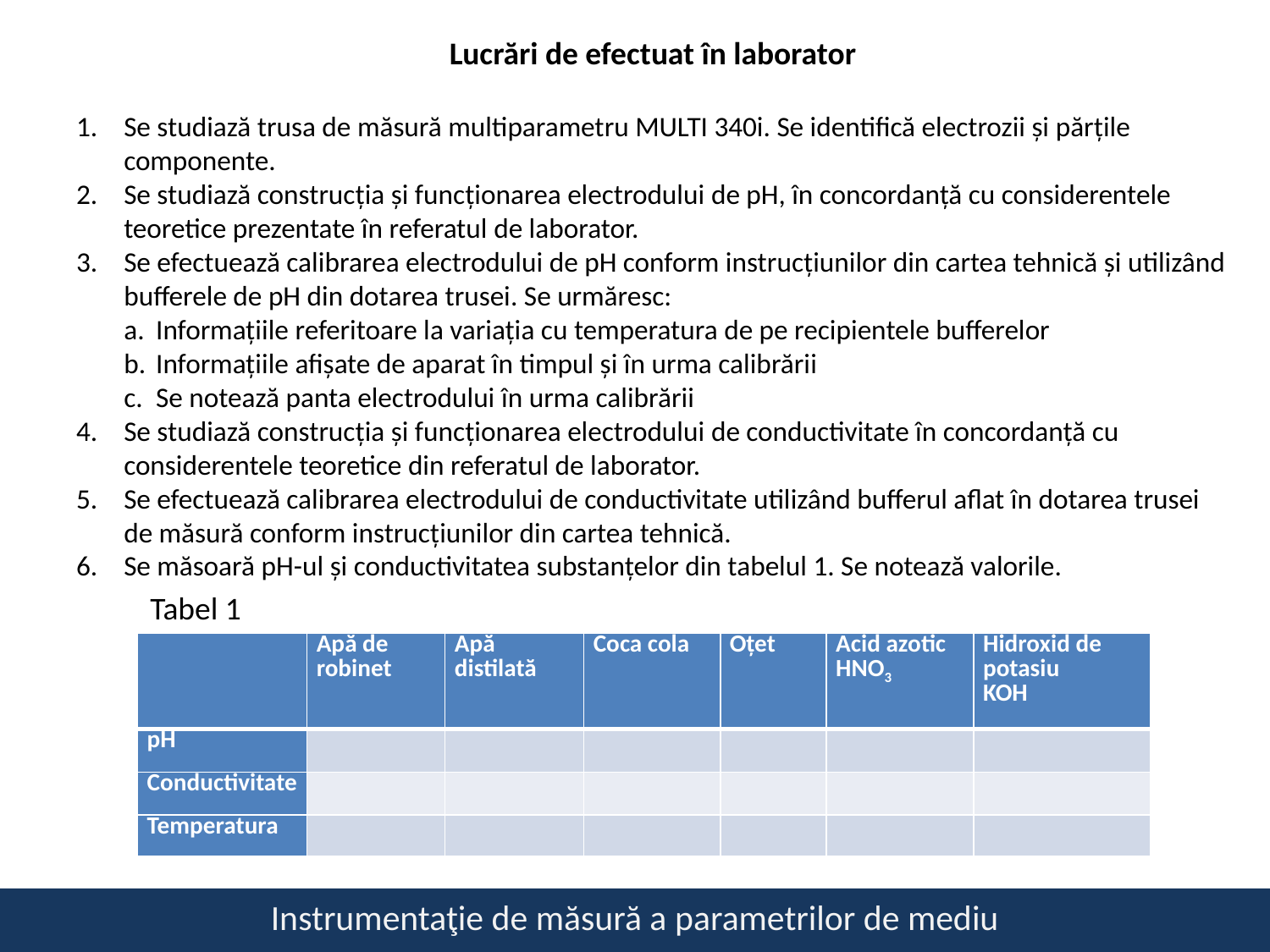

Lucrări de efectuat în laborator

Se studiază trusa de măsură multiparametru MULTI 340i. Se identifică electrozii și părțile componente.
Se studiază construcția și funcționarea electrodului de pH, în concordanță cu considerentele teoretice prezentate în referatul de laborator.
Se efectuează calibrarea electrodului de pH conform instrucțiunilor din cartea tehnică și utilizând bufferele de pH din dotarea trusei. Se urmăresc:
Informațiile referitoare la variația cu temperatura de pe recipientele bufferelor
Informațiile afișate de aparat în timpul și în urma calibrării
Se notează panta electrodului în urma calibrării
Se studiază construcția și funcționarea electrodului de conductivitate în concordanță cu considerentele teoretice din referatul de laborator.
Se efectuează calibrarea electrodului de conductivitate utilizând bufferul aflat în dotarea trusei de măsură conform instrucțiunilor din cartea tehnică.
Se măsoară pH-ul și conductivitatea substanțelor din tabelul 1. Se notează valorile.
Tabel 1
|  | Apă de robinet | Apă distilată | Coca cola | Oțet | Acid azotic HNO3 | Hidroxid de potasiu KOH |
| --- | --- | --- | --- | --- | --- | --- |
| pH |  |  |  |  |  |  |
| Conductivitate |  |  |  |  |  |  |
| Temperatura |  |  |  |  |  |  |
Instrumentaţie de măsură a parametrilor de mediu